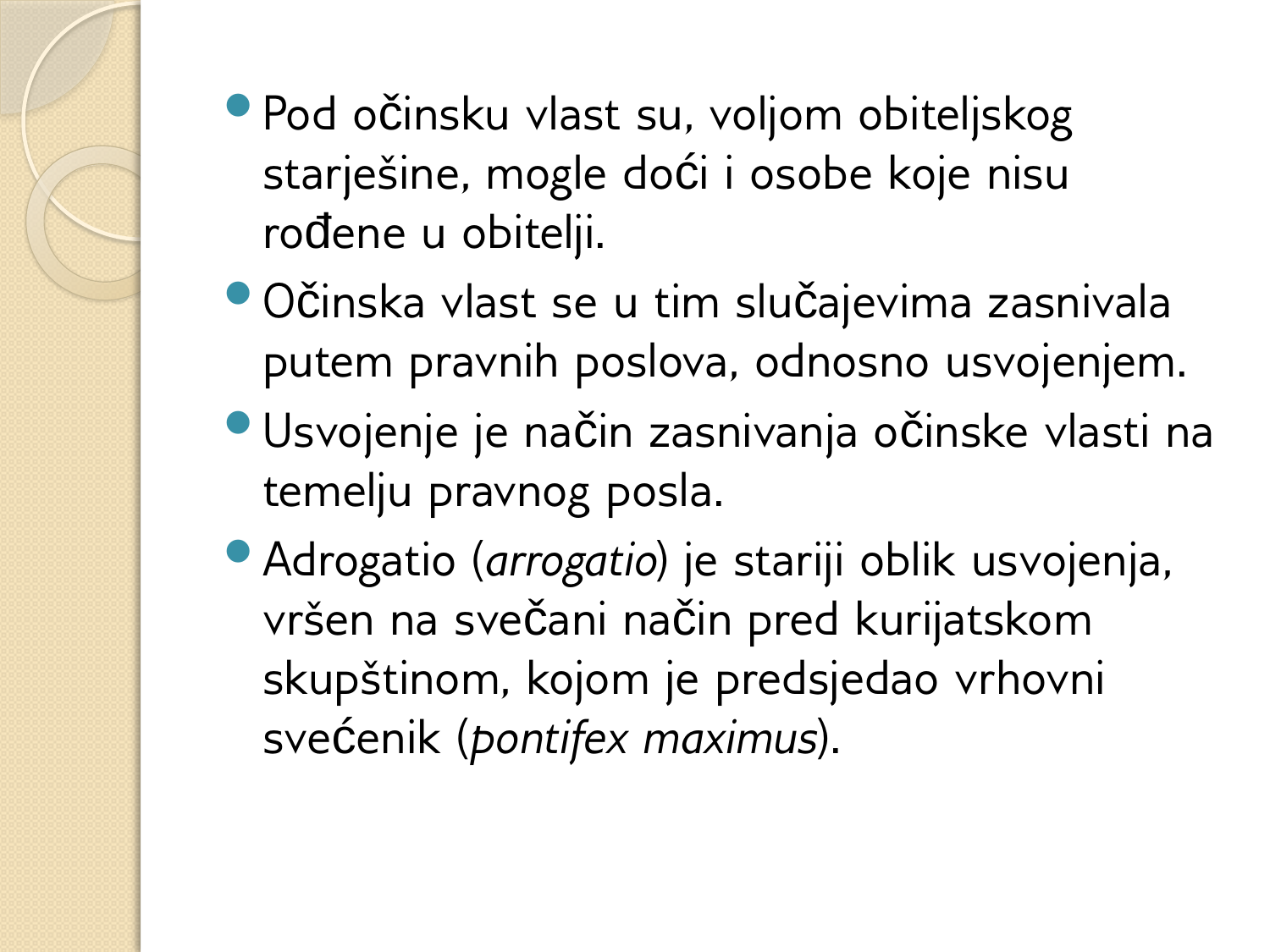

Pod očinsku vlast su, voljom obiteljskog starješine, mogle doći i osobe koje nisu rođene u obitelji.
Očinska vlast se u tim slučajevima zasnivala putem pravnih poslova, odnosno usvojenjem.
Usvojenje je način zasnivanja očinske vlasti na temelju pravnog posla.
Adrogatio (arrogatio) je stariji oblik usvojenja, vršen na svečani način pred kurijatskom skupštinom, kojom je predsjedao vrhovni svećenik (pontifex maximus).